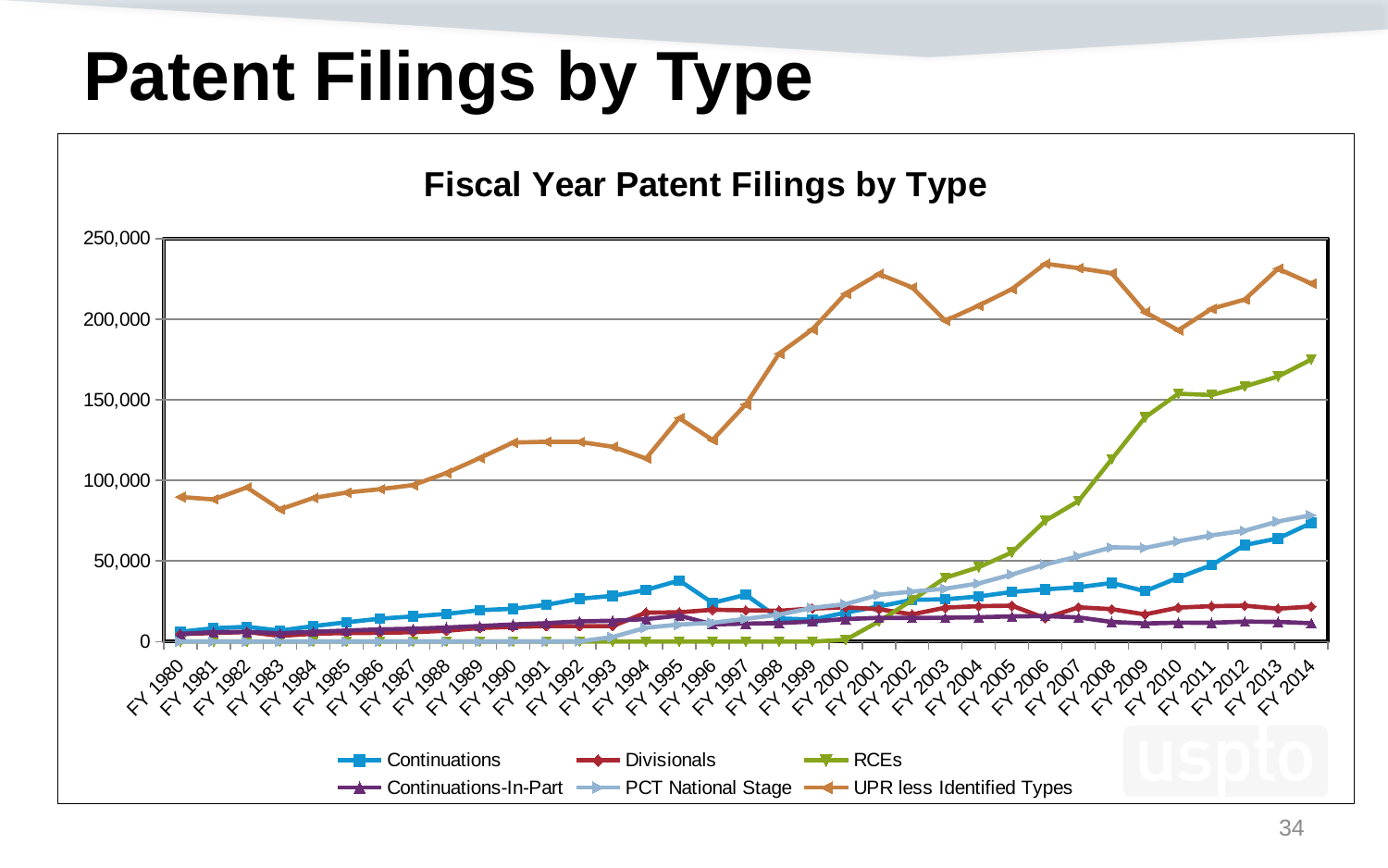

# Patent Filings by Type

### Chart: Fiscal Year Patent Filings by Type

| Category | Continuations | Divisionals | RCEs |  |  | UPR less Identified Types |
|---|---|---|---|---|---|---|
| FY 1980 | 6054.0 | 4629.0 | 0.0 | 4667.0 | 0.0 | 89696.0 |
| FY 1981 | 8253.0 | 5280.0 | 0.0 | 5828.0 | 0.0 | 88152.0 |
| FY 1982 | 9149.0 | 5965.0 | 0.0 | 5986.0 | 0.0 | 95631.0 |
| FY 1983 | 6803.0 | 3510.0 | 0.0 | 5102.0 | 0.0 | 82033.0 |
| FY 1984 | 9578.0 | 4822.0 | 0.0 | 6070.0 | 0.0 | 89069.0 |
| FY 1985 | 11960.0 | 5265.0 | 0.0 | 6782.0 | 0.0 | 92420.0 |
| FY 1986 | 14156.0 | 5402.0 | 0.0 | 7549.0 | 0.0 | 94504.0 |
| FY 1987 | 15622.0 | 5768.0 | 0.0 | 7935.0 | 0.0 | 97082.0 |
| FY 1988 | 17139.0 | 6698.0 | 0.0 | 8670.0 | 0.0 | 104562.0 |
| FY 1989 | 19450.0 | 8402.0 | 0.0 | 9621.0 | 0.0 | 113858.0 |
| FY 1990 | 20317.0 | 9131.0 | 0.0 | 10610.0 | 2.0 | 123501.0 |
| FY 1991 | 22761.0 | 9586.0 | 0.0 | 11372.0 | 23.0 | 123973.0 |
| FY 1992 | 26518.0 | 9564.0 | 0.0 | 12499.0 | 55.0 | 123903.0 |
| FY 1993 | 28356.0 | 9592.0 | 0.0 | 12906.0 | 2824.0 | 120875.0 |
| FY 1994 | 32033.0 | 17966.0 | 0.0 | 13959.0 | 8578.0 | 113587.0 |
| FY 1995 | 37900.0 | 18137.0 | 0.0 | 16086.0 | 10521.0 | 138660.0 |
| FY 1996 | 23997.0 | 19701.0 | 0.0 | 10633.0 | 11633.0 | 125052.0 |
| FY 1997 | 29019.0 | 19375.0 | 0.0 | 11093.0 | 14092.0 | 147194.0 |
| FY 1998 | 14311.0 | 19064.0 | 0.0 | 11458.0 | 16653.0 | 178604.0 |
| FY 1999 | 13588.0 | 20451.0 | 0.0 | 12465.0 | 20894.0 | 193643.0 |
| FY 2000 | 17957.0 | 21219.0 | 1035.0 | 13956.0 | 23173.0 | 215904.0 |
| FY 2001 | 21785.0 | 20104.0 | 12443.0 | 14701.0 | 28999.0 | 228049.0 |
| FY 2002 | 25864.0 | 16832.0 | 25686.0 | 14619.0 | 30979.0 | 219708.0 |
| FY 2003 | 26222.0 | 21038.0 | 39594.0 | 14756.0 | 32798.0 | 199044.0 |
| FY 2004 | 27961.0 | 21949.0 | 46080.0 | 15059.0 | 36040.0 | 208438.0 |
| FY 2005 | 30775.0 | 22250.0 | 55279.0 | 15609.0 | 41631.0 | 218684.0 |
| FY 2006 | 32395.0 | 14477.0 | 74920.0 | 15771.0 | 47776.0 | 234421.0 |
| FY 2007 | 33692.0 | 21224.0 | 87155.0 | 14954.0 | 52916.0 | 231696.0 |
| FY 2008 | 36312.0 | 20102.0 | 113115.0 | 12147.0 | 58463.0 | 228530.0 |
| FY 2009 | 31271.0 | 16829.0 | 139045.0 | 11219.0 | 58064.0 | 204496.0 |
| FY 2010 | 39627.0 | 21042.0 | 153769.0 | 11719.0 | 62181.0 | 193145.0 |
| FY 2011 | 47394.0 | 21956.0 | 153002.0 | 11638.0 | 65897.0 | 206447.0 |
| FY 2012 | 59914.0 | 22246.0 | 158333.0 | 12342.0 | 68765.0 | 212244.0 |
| FY 2013 | 63944.0 | 20401.0 | 164483.0 | 12176.0 | 74527.0 | 231311.0 |
| FY 2014 | 73554.0 | 21681.0 | 175029.0 | 11382.0 | 78379.0 | 222142.0 |
34